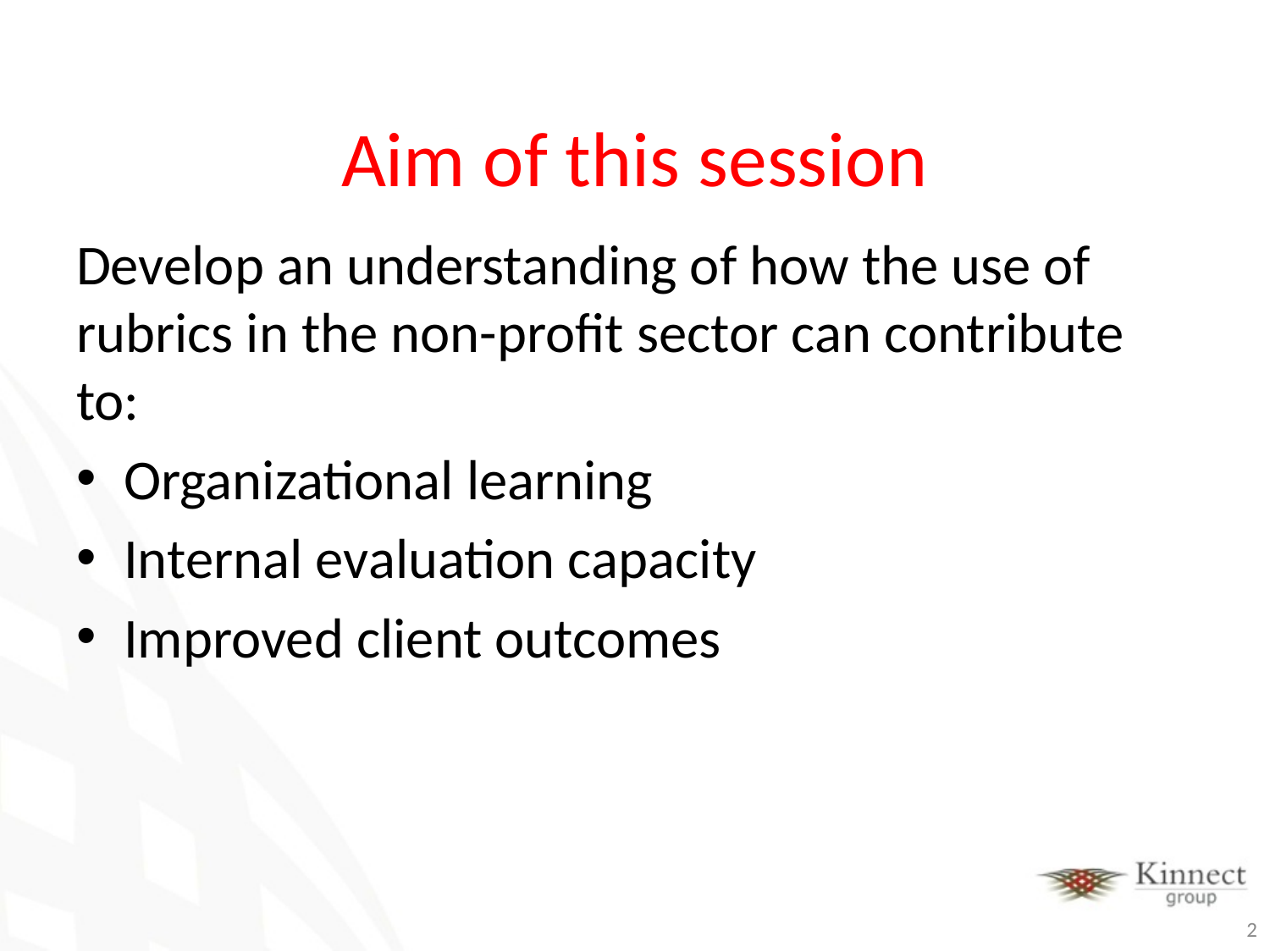

# Aim of this session
Develop an understanding of how the use of rubrics in the non-profit sector can contribute to:
Organizational learning
Internal evaluation capacity
Improved client outcomes
2